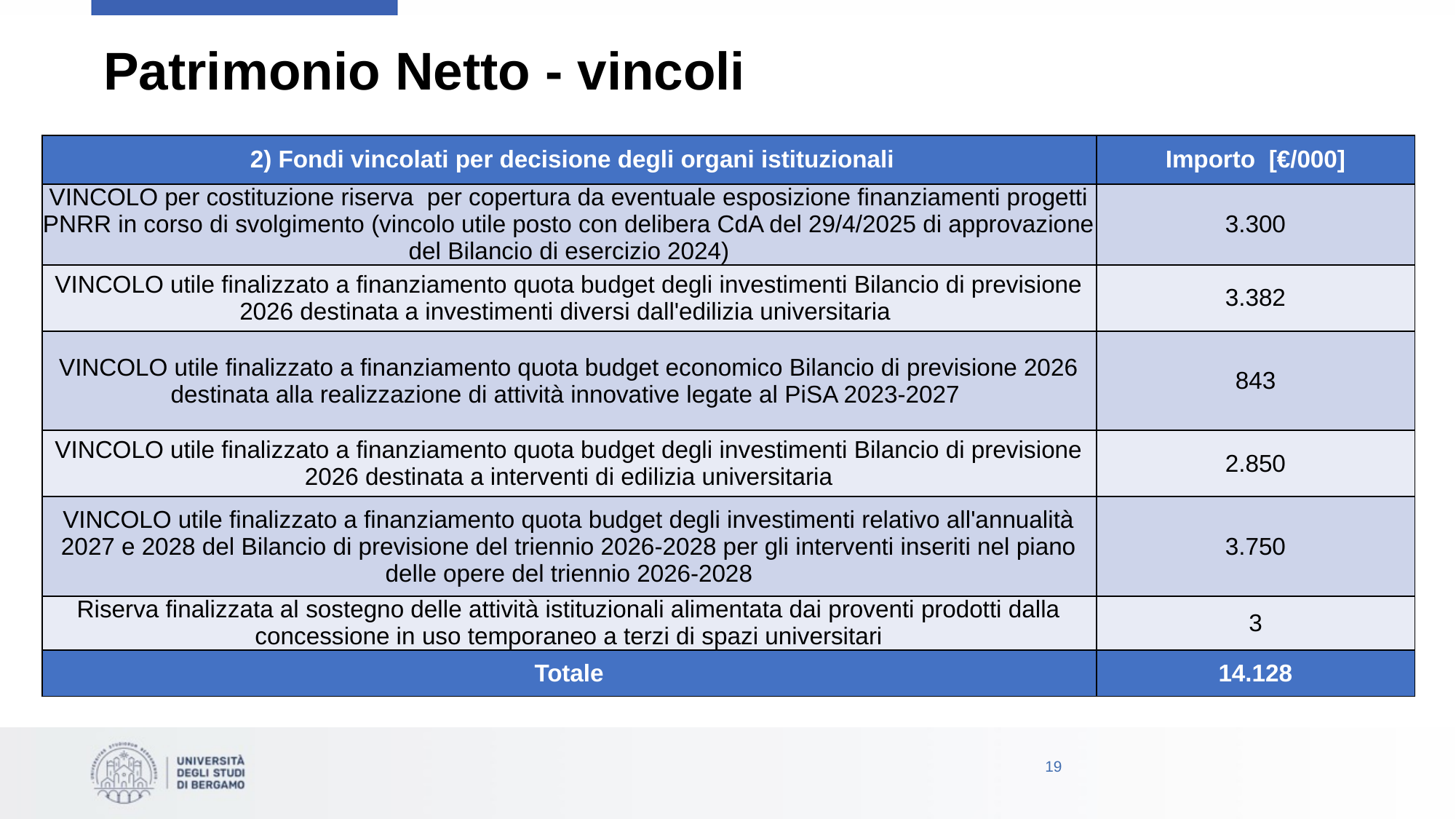

# Patrimonio Netto - vincoli
| 2) Fondi vincolati per decisione degli organi istituzionali | Importo [€/000] |
| --- | --- |
| VINCOLO per costituzione riserva per copertura da eventuale esposizione finanziamenti progetti PNRR in corso di svolgimento (vincolo utile posto con delibera CdA del 29/4/2025 di approvazione del Bilancio di esercizio 2024) | 3.300 |
| VINCOLO utile finalizzato a finanziamento quota budget degli investimenti Bilancio di previsione 2026 destinata a investimenti diversi dall'edilizia universitaria | 3.382 |
| VINCOLO utile finalizzato a finanziamento quota budget economico Bilancio di previsione 2026 destinata alla realizzazione di attività innovative legate al PiSA 2023-2027 | 843 |
| VINCOLO utile finalizzato a finanziamento quota budget degli investimenti Bilancio di previsione 2026 destinata a interventi di edilizia universitaria | 2.850 |
| VINCOLO utile finalizzato a finanziamento quota budget degli investimenti relativo all'annualità 2027 e 2028 del Bilancio di previsione del triennio 2026-2028 per gli interventi inseriti nel piano delle opere del triennio 2026-2028 | 3.750 |
| Riserva finalizzata al sostegno delle attività istituzionali alimentata dai proventi prodotti dalla concessione in uso temporaneo a terzi di spazi universitari | 3 |
| Totale | 14.128 |
19